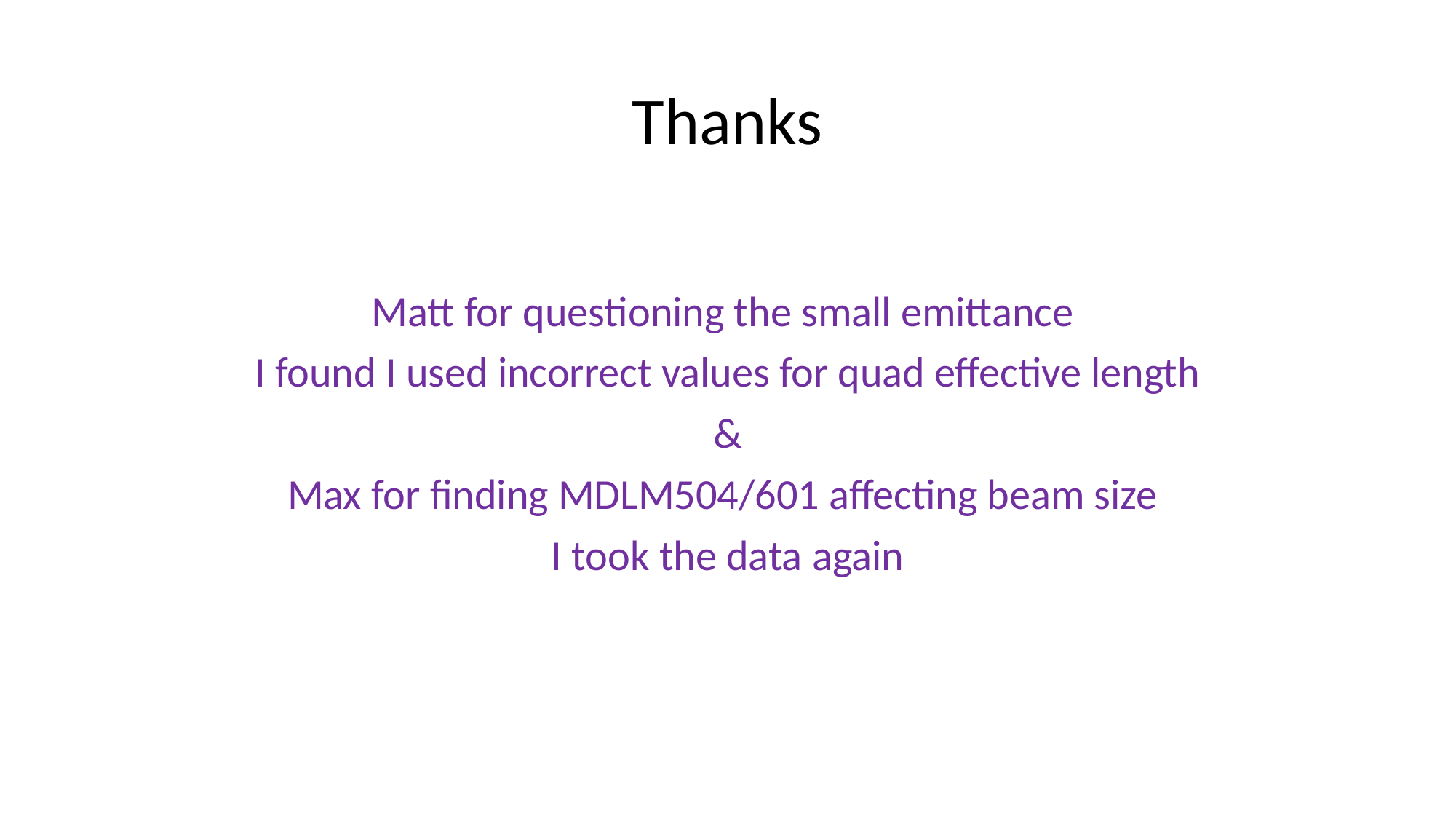

# Thanks

Matt for questioning the small emittance
I found I used incorrect values for quad effective length
&
Max for finding MDLM504/601 affecting beam size
I took the data again